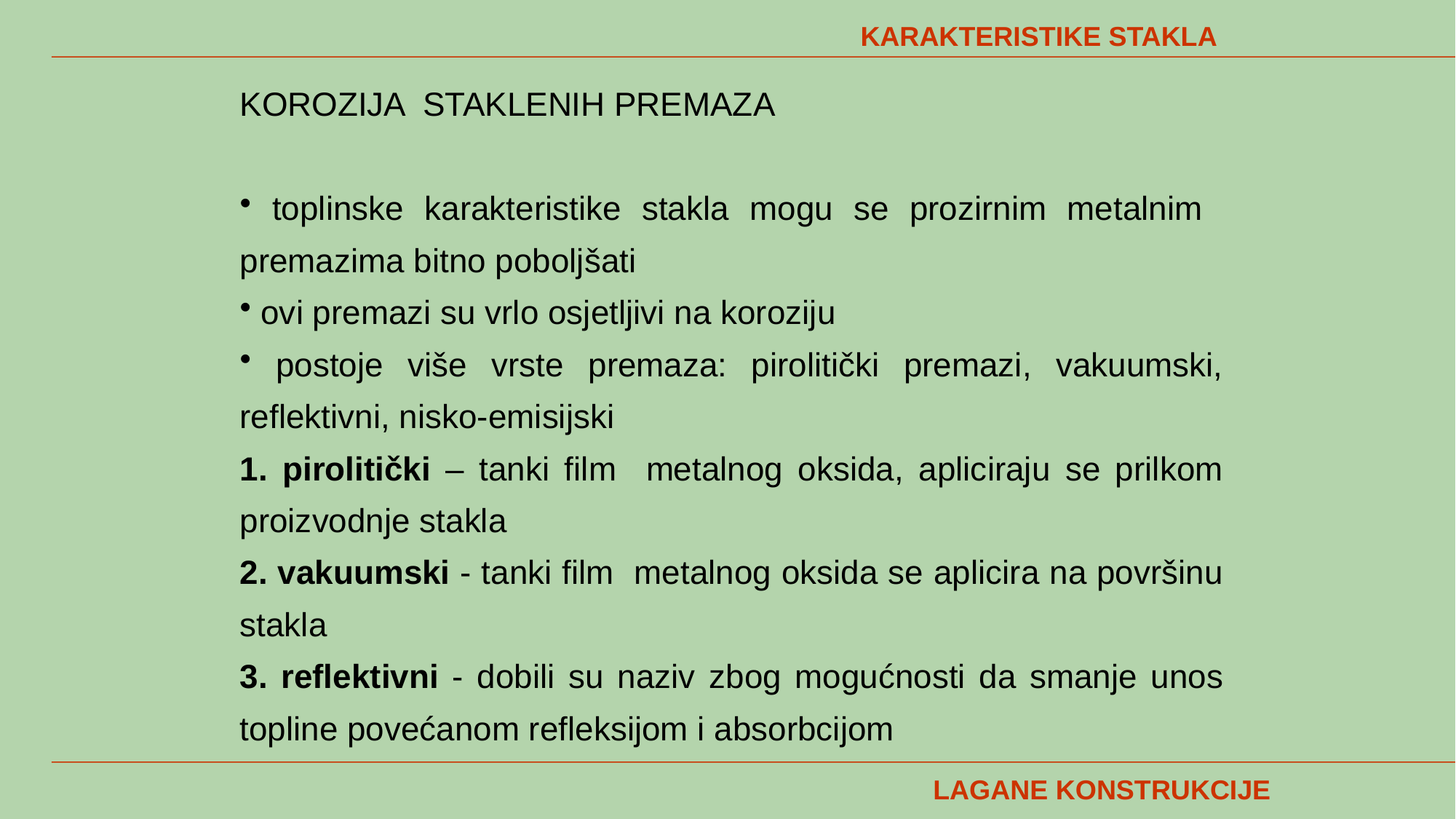

KARAKTERISTIKE STAKLA
KOROZIJA  STAKLENIH PREMAZA

 toplinske karakteristike stakla mogu se prozirnim metalnim  premazima bitno poboljšati
 ovi premazi su vrlo osjetljivi na koroziju
 postoje više vrste premaza: pirolitički premazi, vakuumski, reflektivni, nisko-emisijski
1. pirolitički – tanki film  metalnog oksida, apliciraju se prilkom proizvodnje stakla
2. vakuumski - tanki film  metalnog oksida se aplicira na površinu stakla
3. reflektivni - dobili su naziv zbog mogućnosti da smanje unos topline povećanom refleksijom i absorbcijom